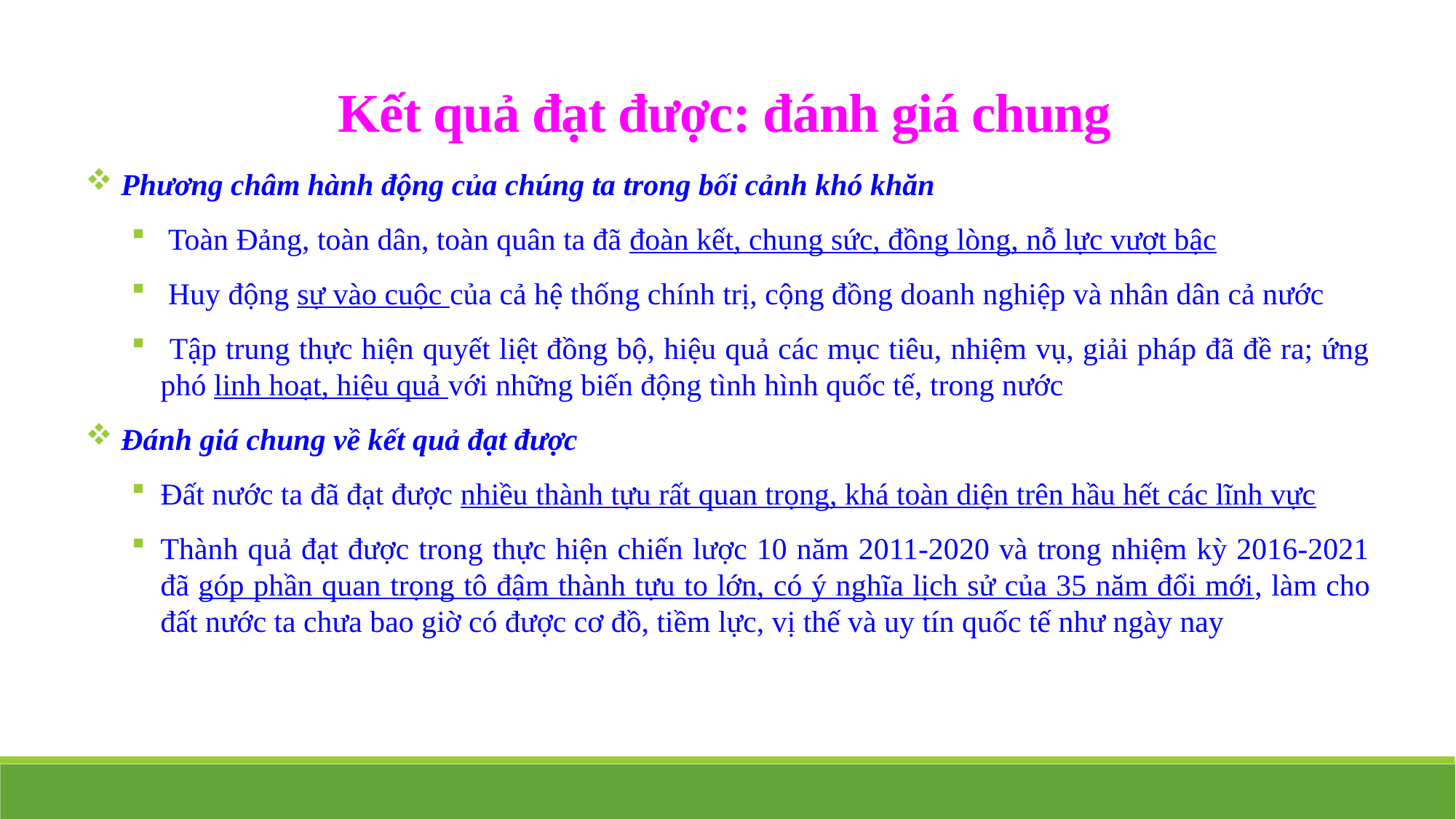

Kết quả đạt được: đánh giá chung
 Phương châm hành động của chúng ta trong bối cảnh khó khăn
 Toàn Đảng, toàn dân, toàn quân ta đã đoàn kết, chung sức, đồng lòng, nỗ lực vượt bậc
 Huy động sự vào cuộc của cả hệ thống chính trị, cộng đồng doanh nghiệp và nhân dân cả nước
 Tập trung thực hiện quyết liệt đồng bộ, hiệu quả các mục tiêu, nhiệm vụ, giải pháp đã đề ra; ứng phó linh hoạt, hiệu quả với những biến động tình hình quốc tế, trong nước
 Đánh giá chung về kết quả đạt được
Đất nước ta đã đạt được nhiều thành tựu rất quan trọng, khá toàn diện trên hầu hết các lĩnh vực
Thành quả đạt được trong thực hiện chiến lược 10 năm 2011-2020 và trong nhiệm kỳ 2016-2021 đã góp phần quan trọng tô đậm thành tựu to lớn, có ý nghĩa lịch sử của 35 năm đổi mới, làm cho đất nước ta chưa bao giờ có được cơ đồ, tiềm lực, vị thế và uy tín quốc tế như ngày nay